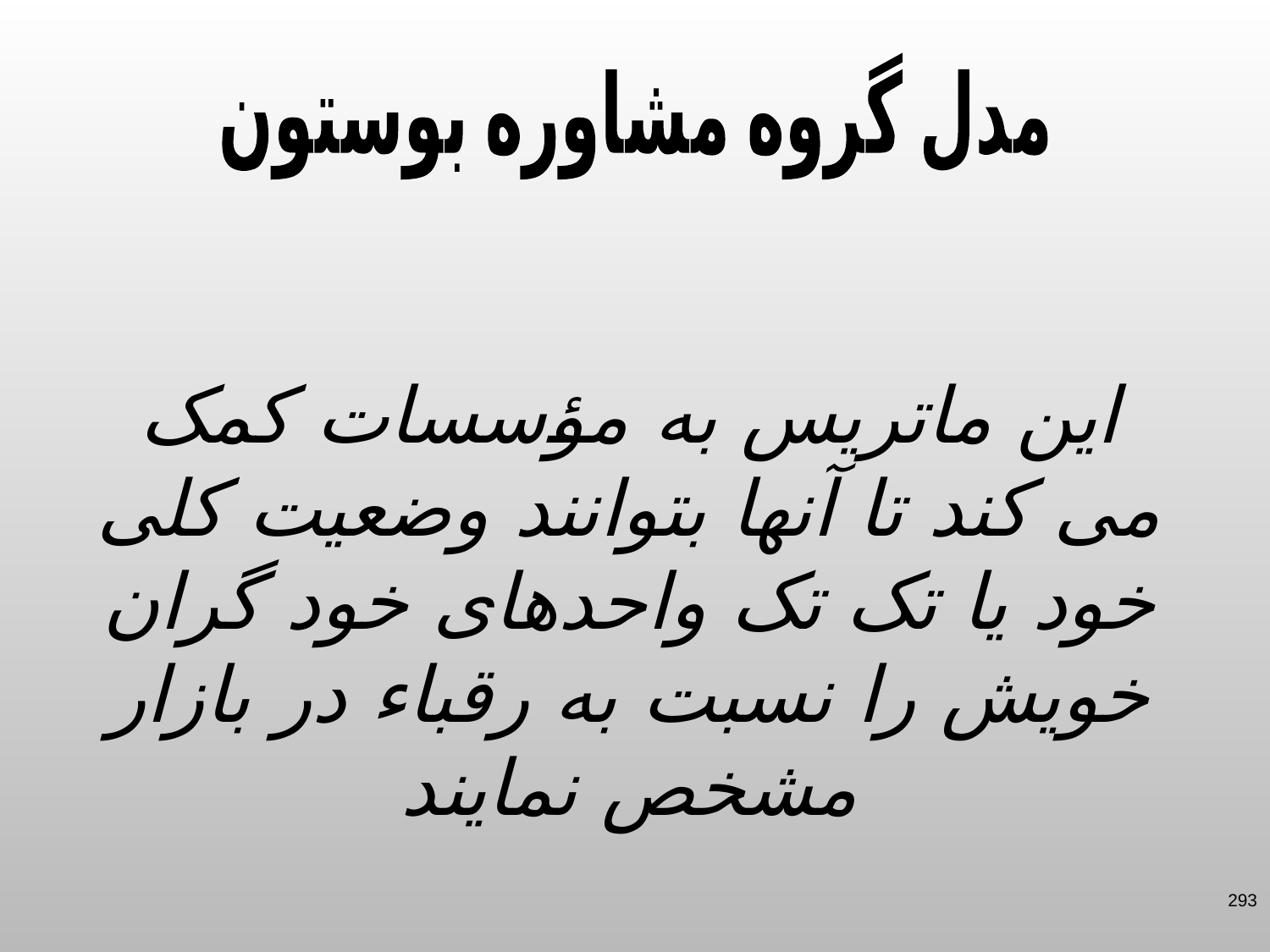

مدل گروه مشاوره بوستون
این ماتریس به مؤسسات کمک می کند تا آنها بتوانند وضعیت کلی خود یا تک تک واحدهای خود گران خویش را نسبت به رقباء در بازار مشخص نمایند
293